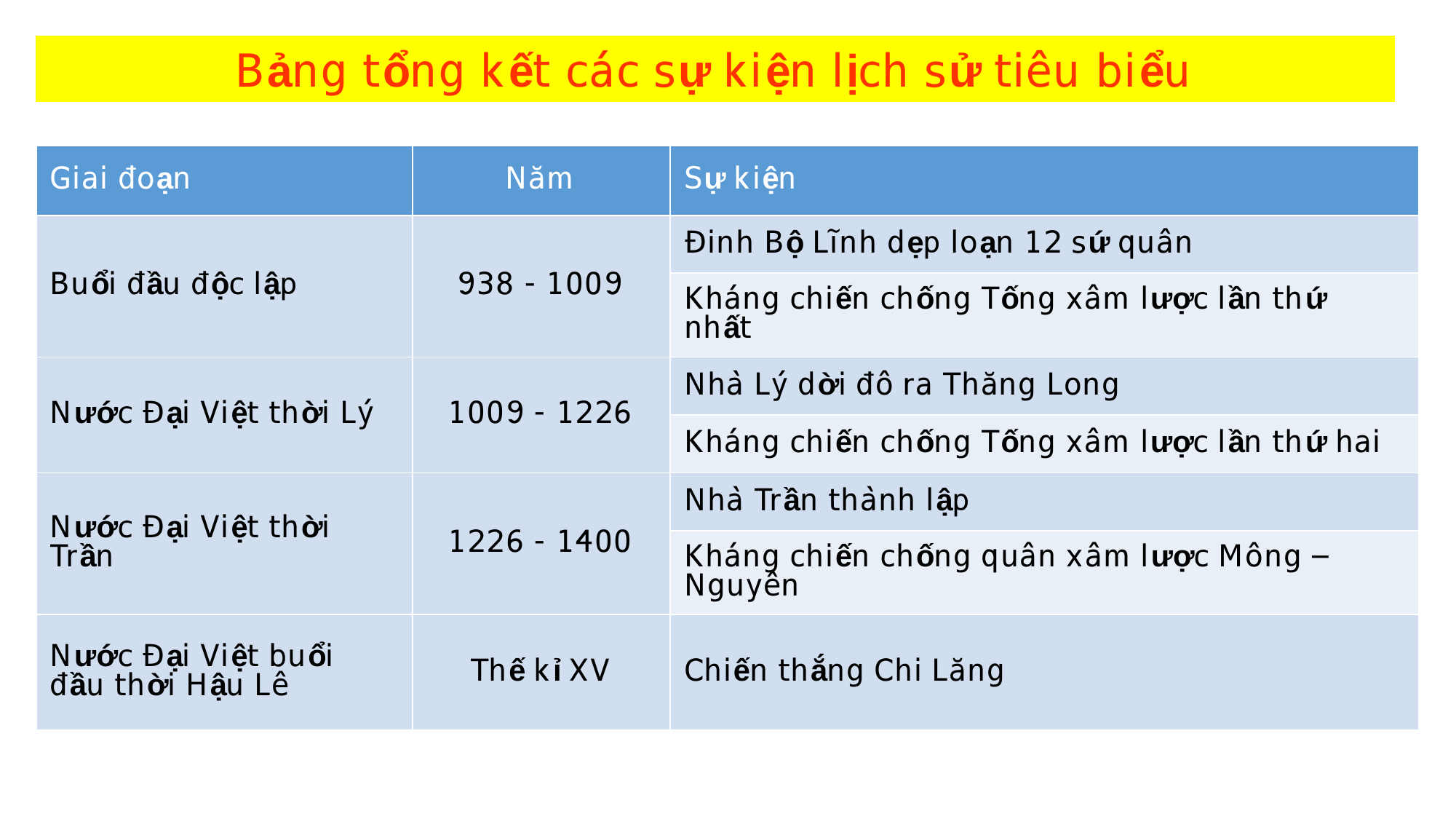

Bảng tổng kết các sự kiện lịch sử tiêu biểu
| Giai đoạn | Năm | Sự kiện |
| --- | --- | --- |
| Buổi đầu độc lập | 938 - 1009 | Đinh Bộ Lĩnh dẹp loạn 12 sứ quân |
|  |  | Kháng chiến chống Tống xâm lược lần thứ nhất |
| Nước Đại Việt thời Lý | 1009 - 1226 | Nhà Lý dời đô ra Thăng Long |
|  |  | Kháng chiến chống Tống xâm lược lần thứ hai |
| Nước Đại Việt thời Trần | 1226 - 1400 | Nhà Trần thành lập |
|  |  | Kháng chiến chống quân xâm lược Mông – Nguyên |
| Nước Đại Việt buổi đầu thời Hậu Lê | Thế kỉ XV | Chiến thắng Chi Lăng |